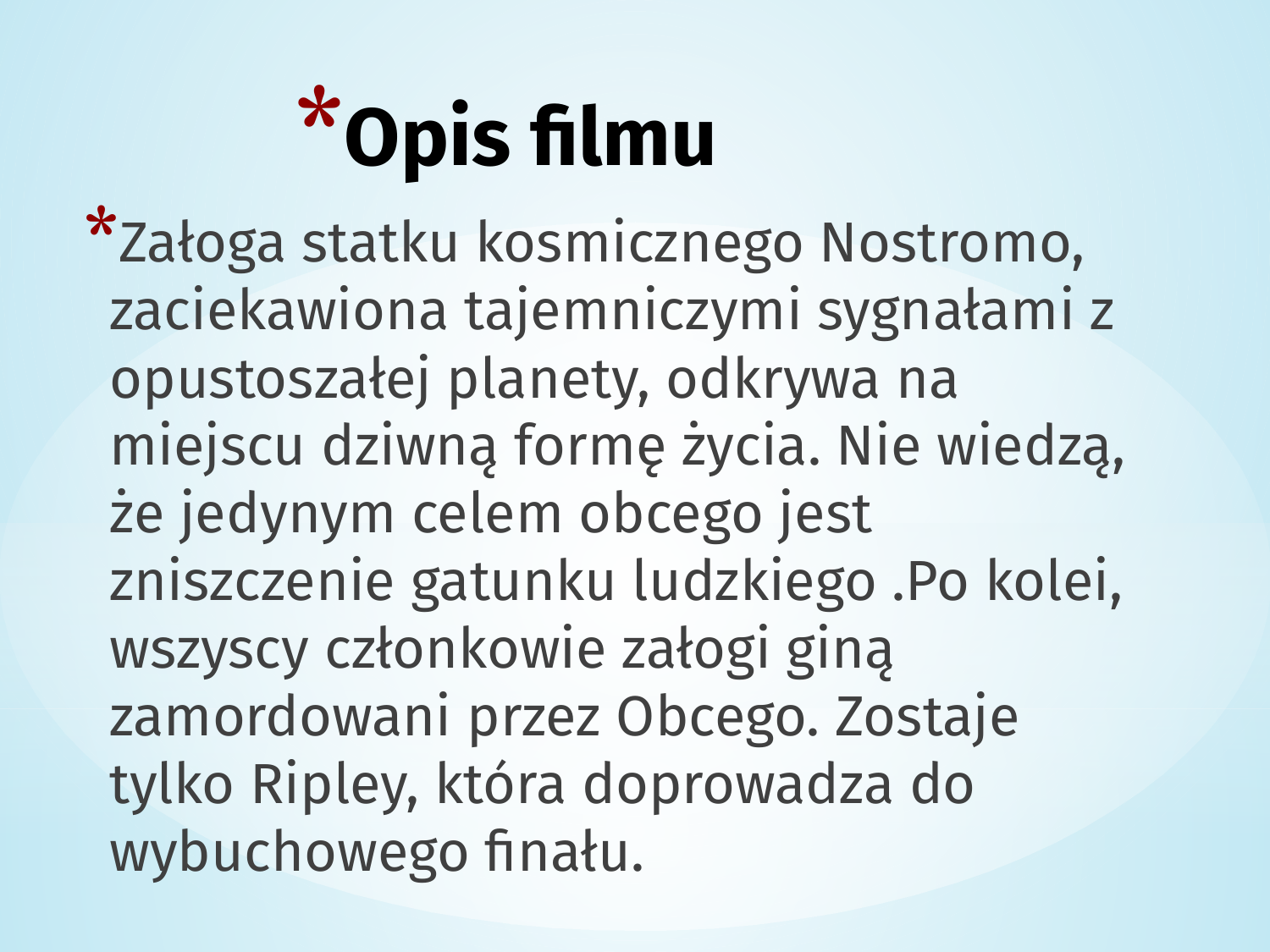

# Opis filmu
Załoga statku kosmicznego Nostromo, zaciekawiona tajemniczymi sygnałami z opustoszałej planety, odkrywa na miejscu dziwną formę życia. Nie wiedzą, że jedynym celem obcego jest zniszczenie gatunku ludzkiego .Po kolei, wszyscy członkowie załogi giną zamordowani przez Obcego. Zostaje tylko Ripley, która doprowadza do wybuchowego finału.